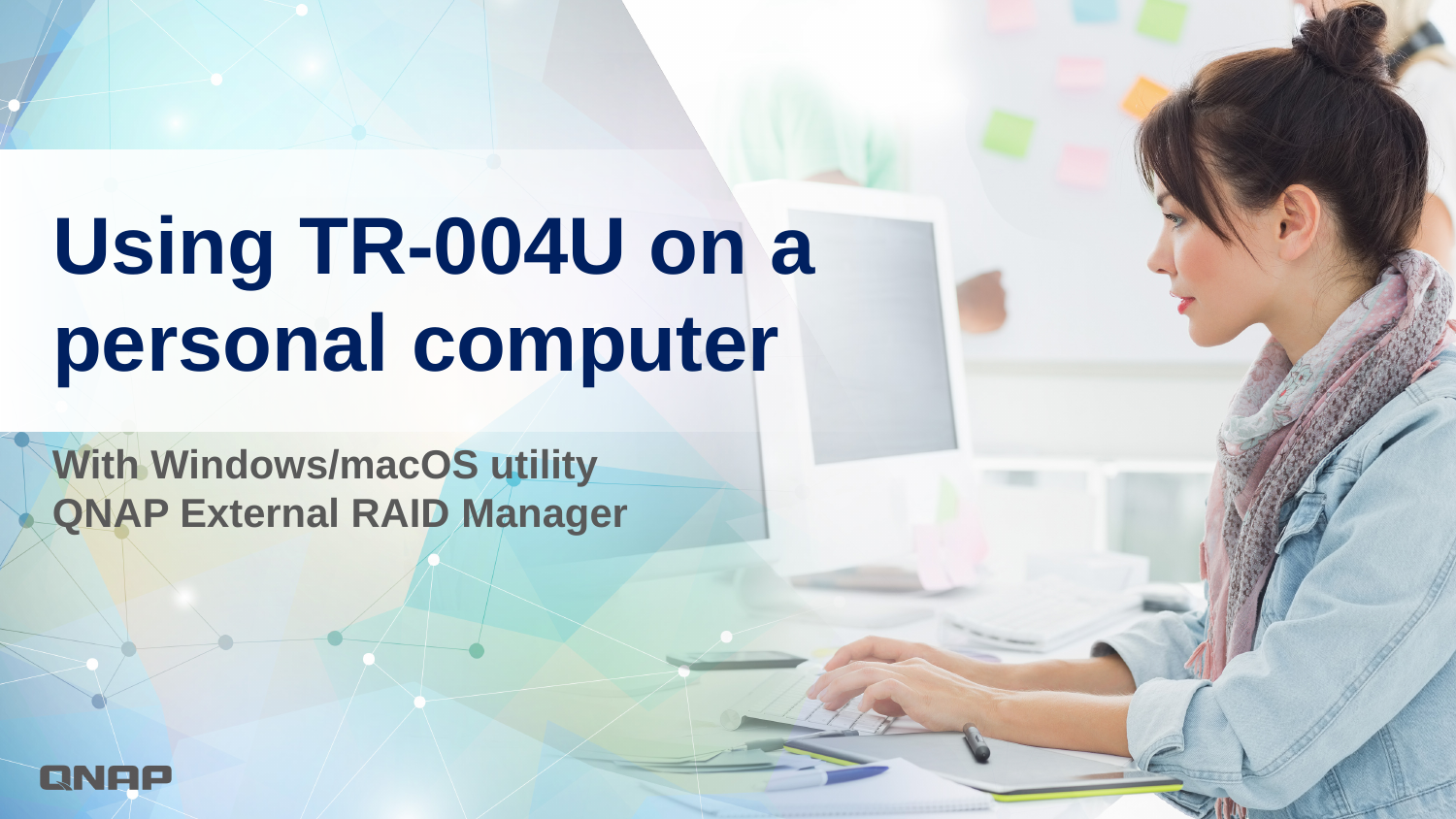

Using TR-004U on a personal computer
With Windows/macOS utility QNAP External RAID Manager